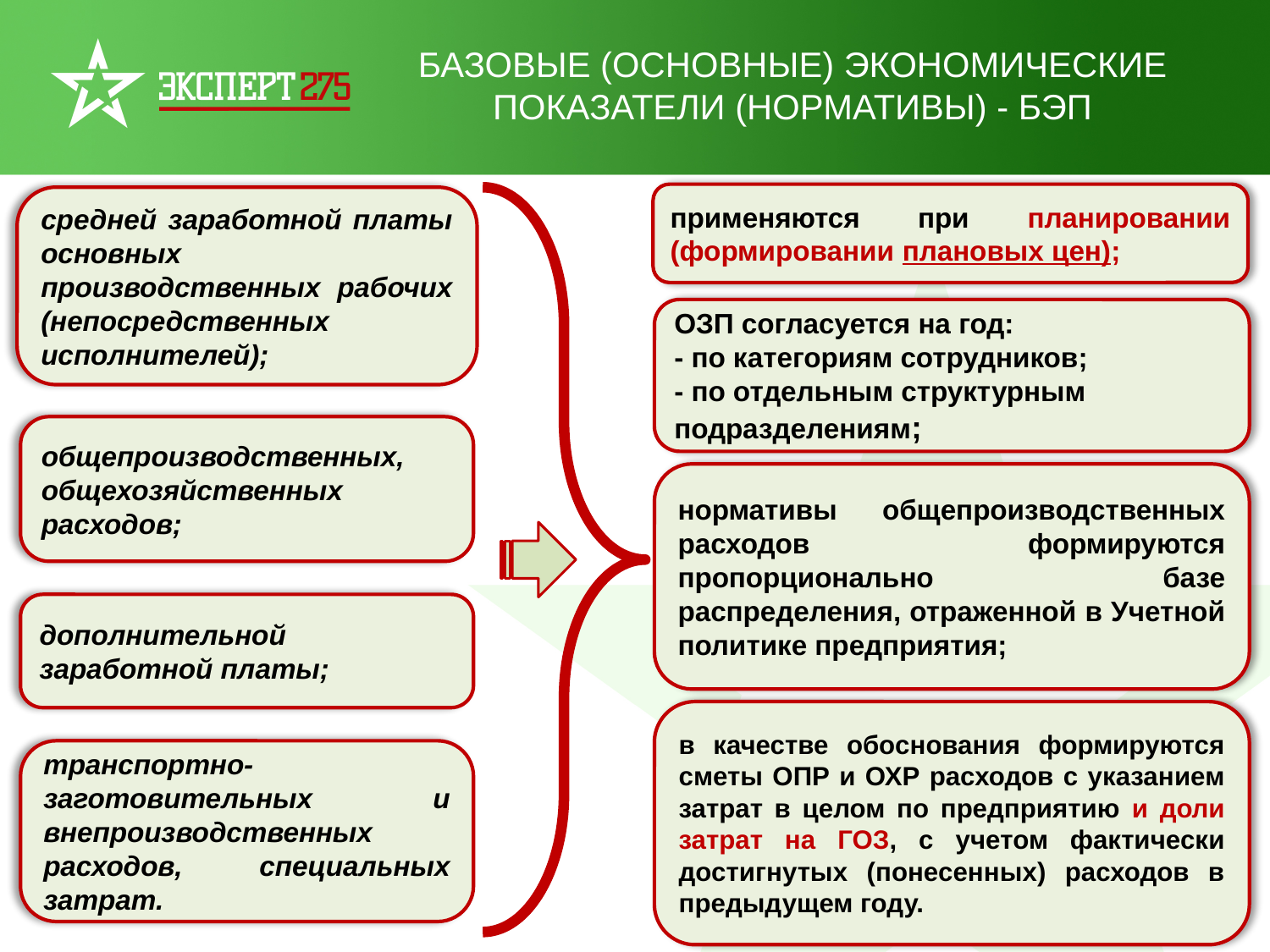

БАЗОВЫЕ (ОСНОВНЫЕ) ЭКОНОМИЧЕСКИЕ ПОКАЗАТЕЛИ (НОРМАТИВЫ) - БЭП
применяются при планировании (формировании плановых цен);
средней заработной платы основных производственных рабочих (непосредственных исполнителей);

ОЗП согласуется на год:
- по категориям сотрудников;
- по отдельным структурным
подразделениям;
общепроизводственных, общехозяйственных расходов;
нормативы общепроизводственных расходов формируются пропорционально базе распределения, отраженной в Учетной политике предприятия;

дополнительной заработной платы;
в качестве обоснования формируются сметы ОПР и ОХР расходов с указанием затрат в целом по предприятию и доли затрат на ГОЗ, с учетом фактически достигнутых (понесенных) расходов в предыдущем году.
транспортно-заготовительных и внепроизводственных расходов, специальных затрат.